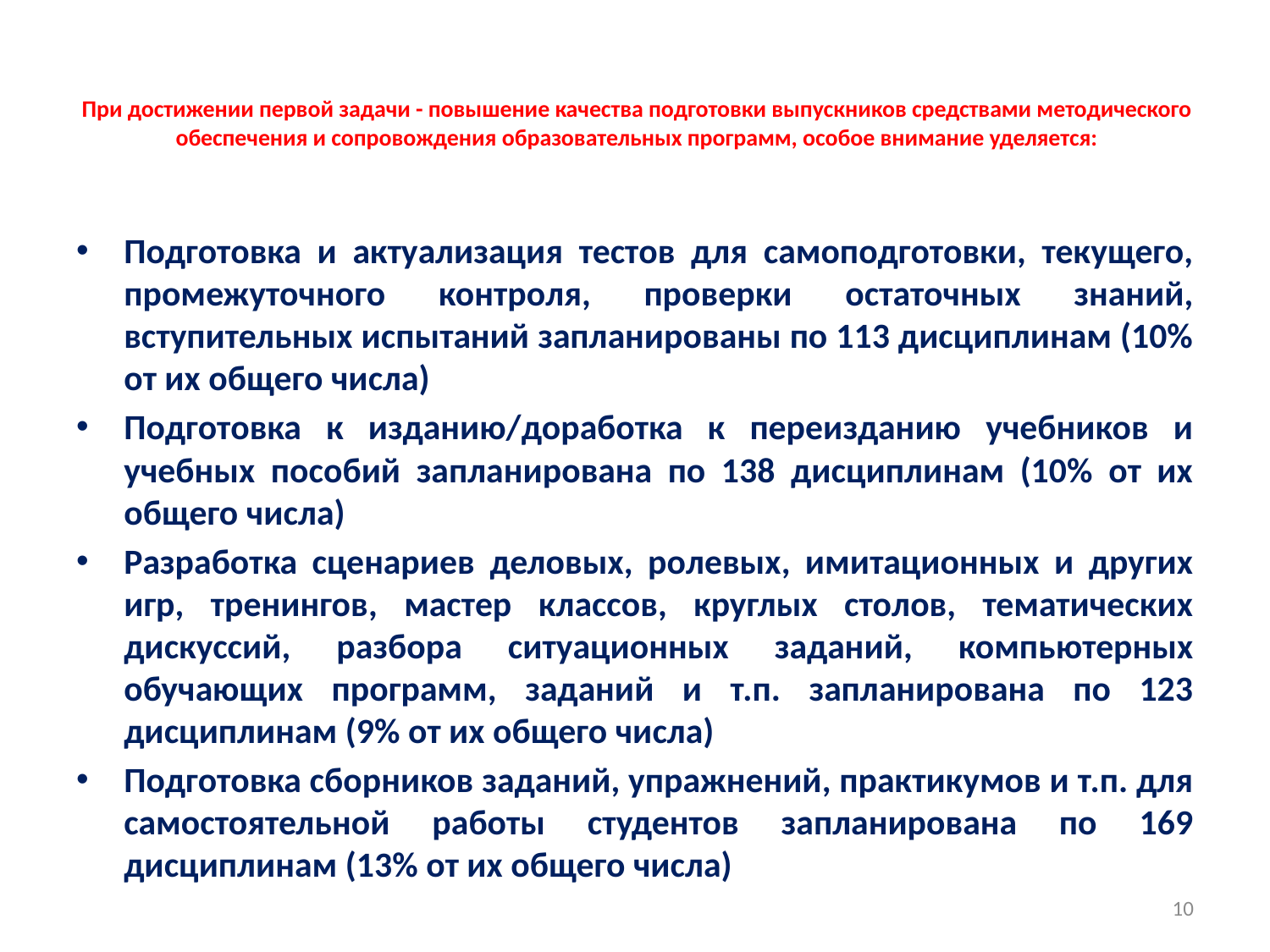

# При достижении первой задачи - повышение качества подготовки выпускников средствами методического обеспечения и сопровождения образовательных программ, особое внимание уделяется:
Подготовка и актуализация тестов для самоподготовки, текущего, промежуточного контроля, проверки остаточных знаний, вступительных испытаний запланированы по 113 дисциплинам (10% от их общего числа)
Подготовка к изданию/доработка к переизданию учебников и учебных пособий запланирована по 138 дисциплинам (10% от их общего числа)
Разработка сценариев деловых, ролевых, имитационных и других игр, тренингов, мастер классов, круглых столов, тематических дискуссий, разбора ситуационных заданий, компьютерных обучающих программ, заданий и т.п. запланирована по 123 дисциплинам (9% от их общего числа)
Подготовка сборников заданий, упражнений, практикумов и т.п. для самостоятельной работы студентов запланирована по 169 дисциплинам (13% от их общего числа)

10